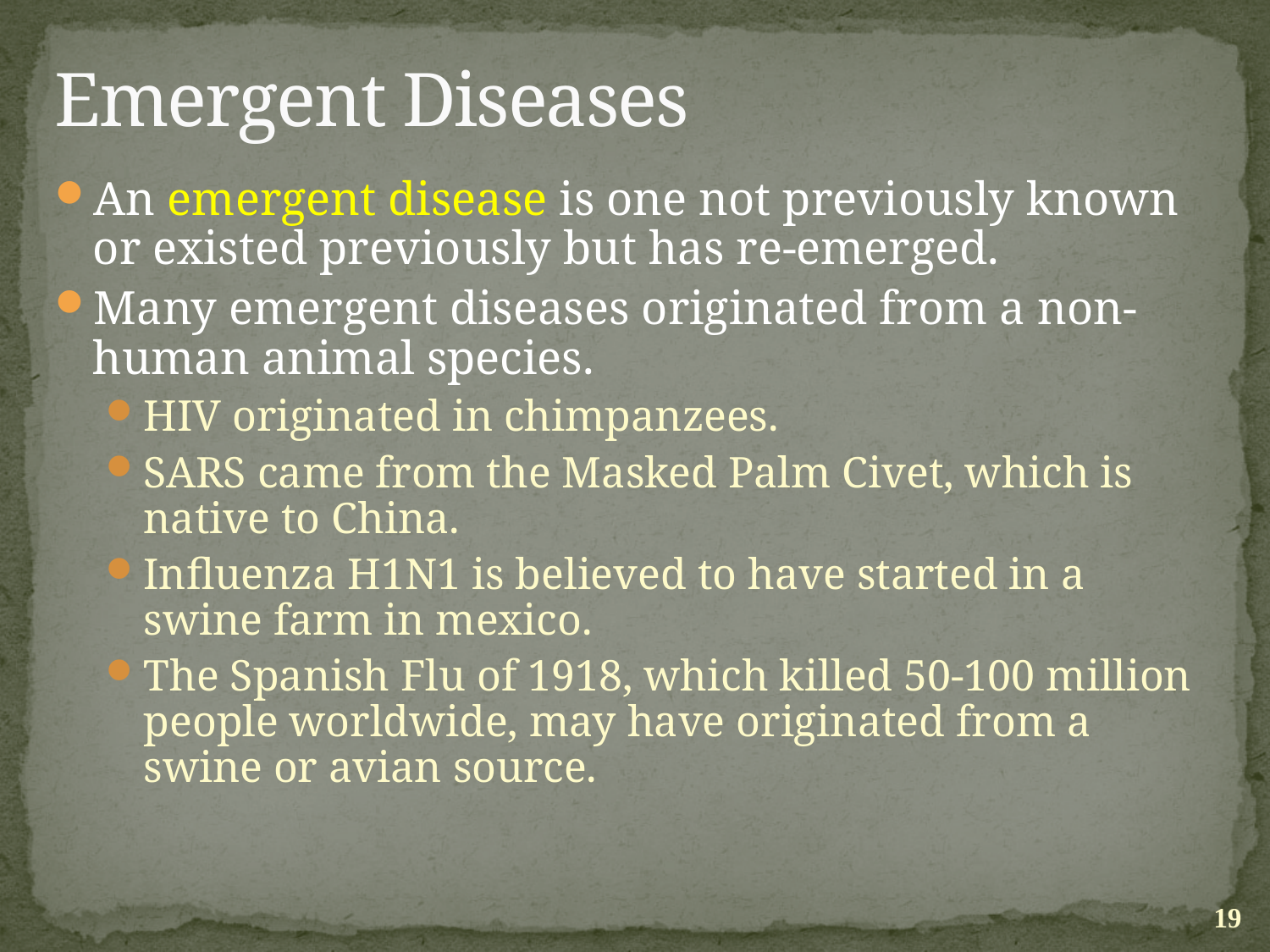

# Emergent Diseases
An emergent disease is one not previously known or existed previously but has re-emerged.
Many emergent diseases originated from a non-human animal species.
HIV originated in chimpanzees.
SARS came from the Masked Palm Civet, which is native to China.
Influenza H1N1 is believed to have started in a swine farm in mexico.
The Spanish Flu of 1918, which killed 50-100 million people worldwide, may have originated from a swine or avian source.
19